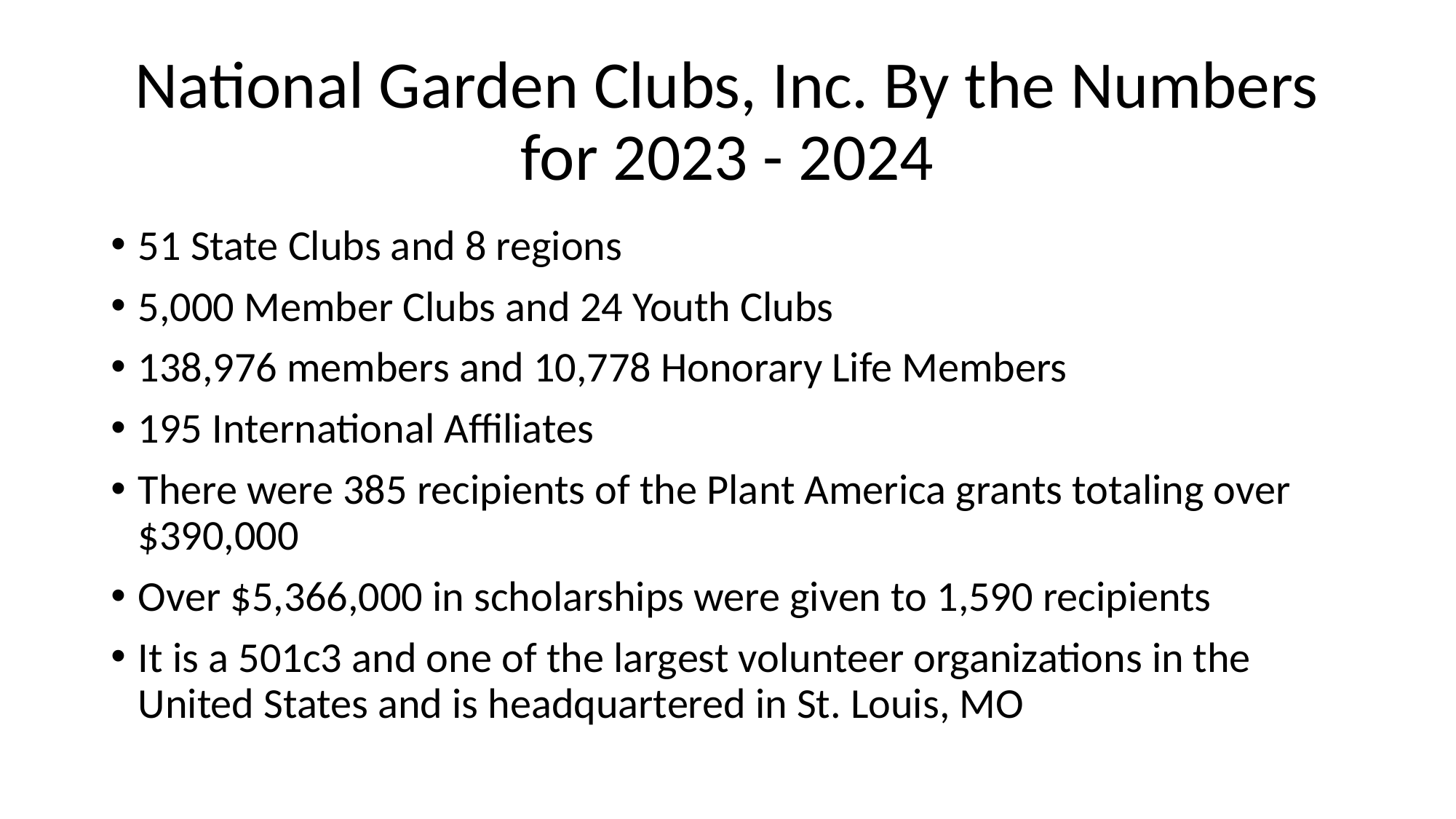

# National Garden Clubs, Inc. By the Numbers for 2023 - 2024
51 State Clubs and 8 regions
5,000 Member Clubs and 24 Youth Clubs
138,976 members and 10,778 Honorary Life Members
195 International Affiliates
There were 385 recipients of the Plant America grants totaling over $390,000
Over $5,366,000 in scholarships were given to 1,590 recipients
It is a 501c3 and one of the largest volunteer organizations in the United States and is headquartered in St. Louis, MO